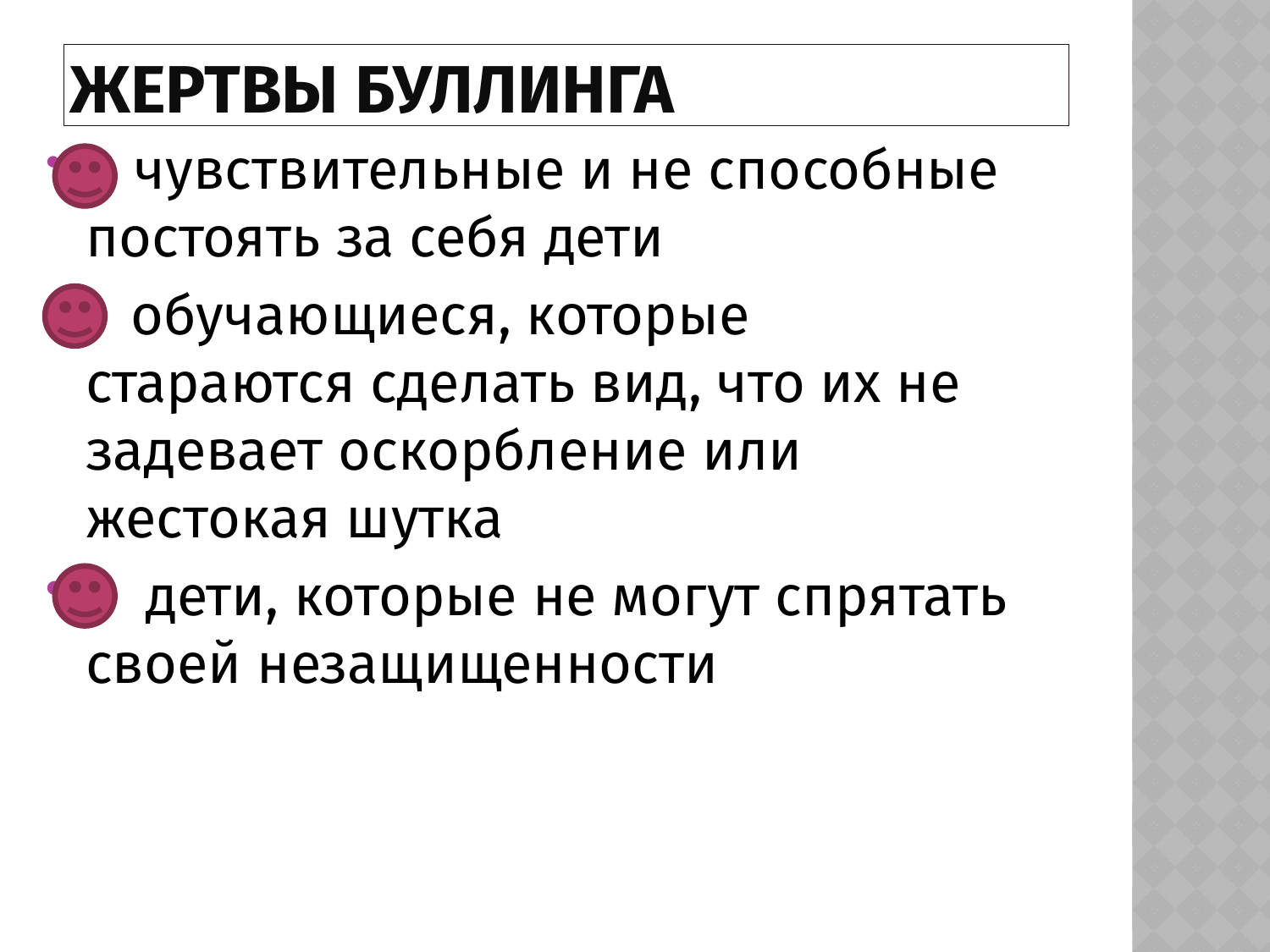

# Жертвы буллинга
    чувствительные и не способные постоять за себя дети
   обучающиеся, которые стараются сделать вид, что их не задевает оскорбление или жестокая шутка
    дети, которые не могут спрятать своей незащищенности